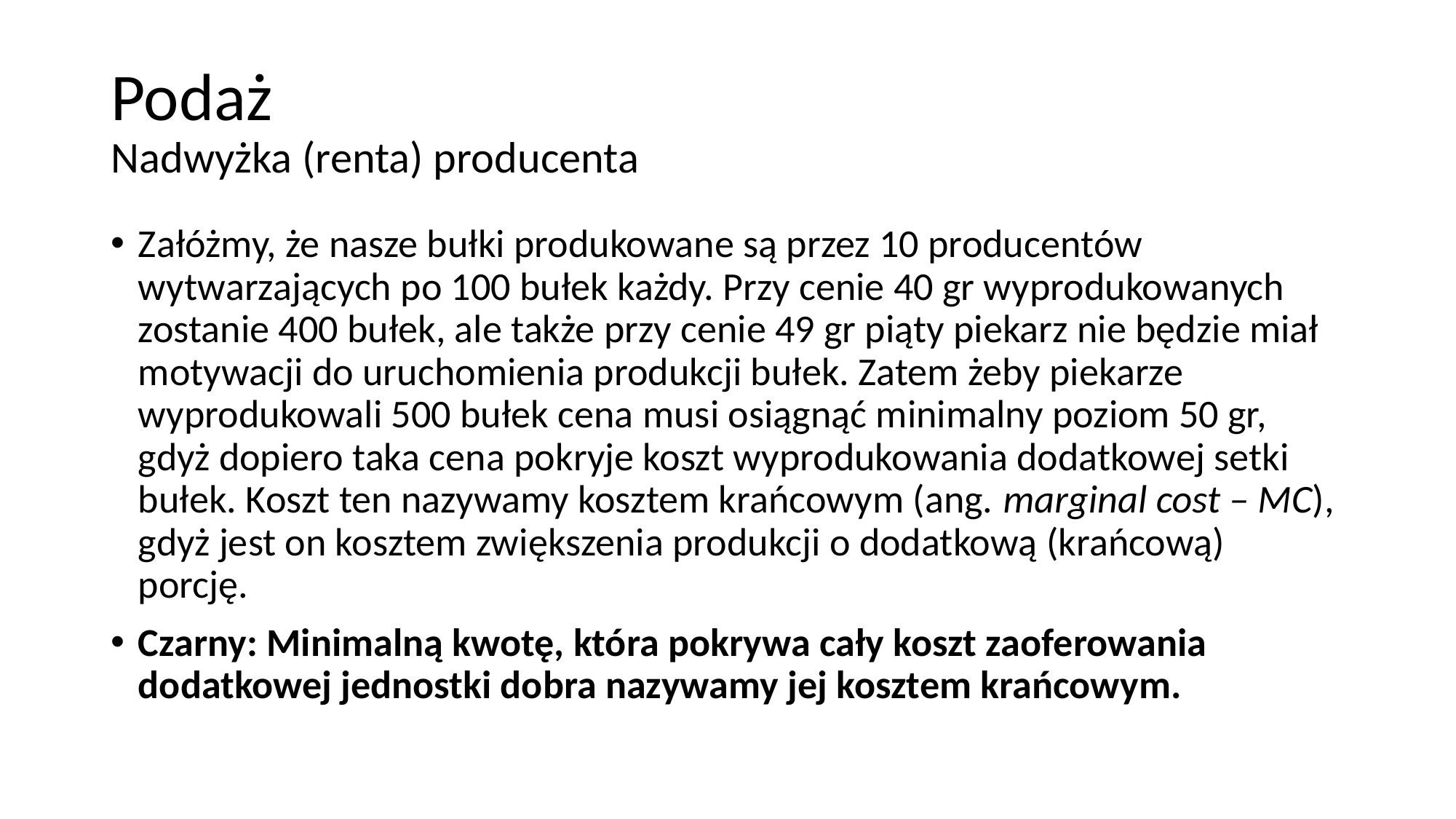

# Podaż Nadwyżka (renta) producenta
Załóżmy, że nasze bułki produkowane są przez 10 producentów wytwarzających po 100 bułek każdy. Przy cenie 40 gr wyprodukowanych zostanie 400 bułek, ale także przy cenie 49 gr piąty piekarz nie będzie miał motywacji do uruchomienia produkcji bułek. Zatem żeby piekarze wyprodukowali 500 bułek cena musi osiągnąć minimalny poziom 50 gr, gdyż dopiero taka cena pokryje koszt wyprodukowania dodatkowej setki bułek. Koszt ten nazywamy kosztem krańcowym (ang. marginal cost – MC), gdyż jest on kosztem zwiększenia produkcji o dodatkową (krańcową) porcję.
Czarny: Minimalną kwotę, która pokrywa cały koszt zaoferowania dodatkowej jednostki dobra nazywamy jej kosztem krańcowym.